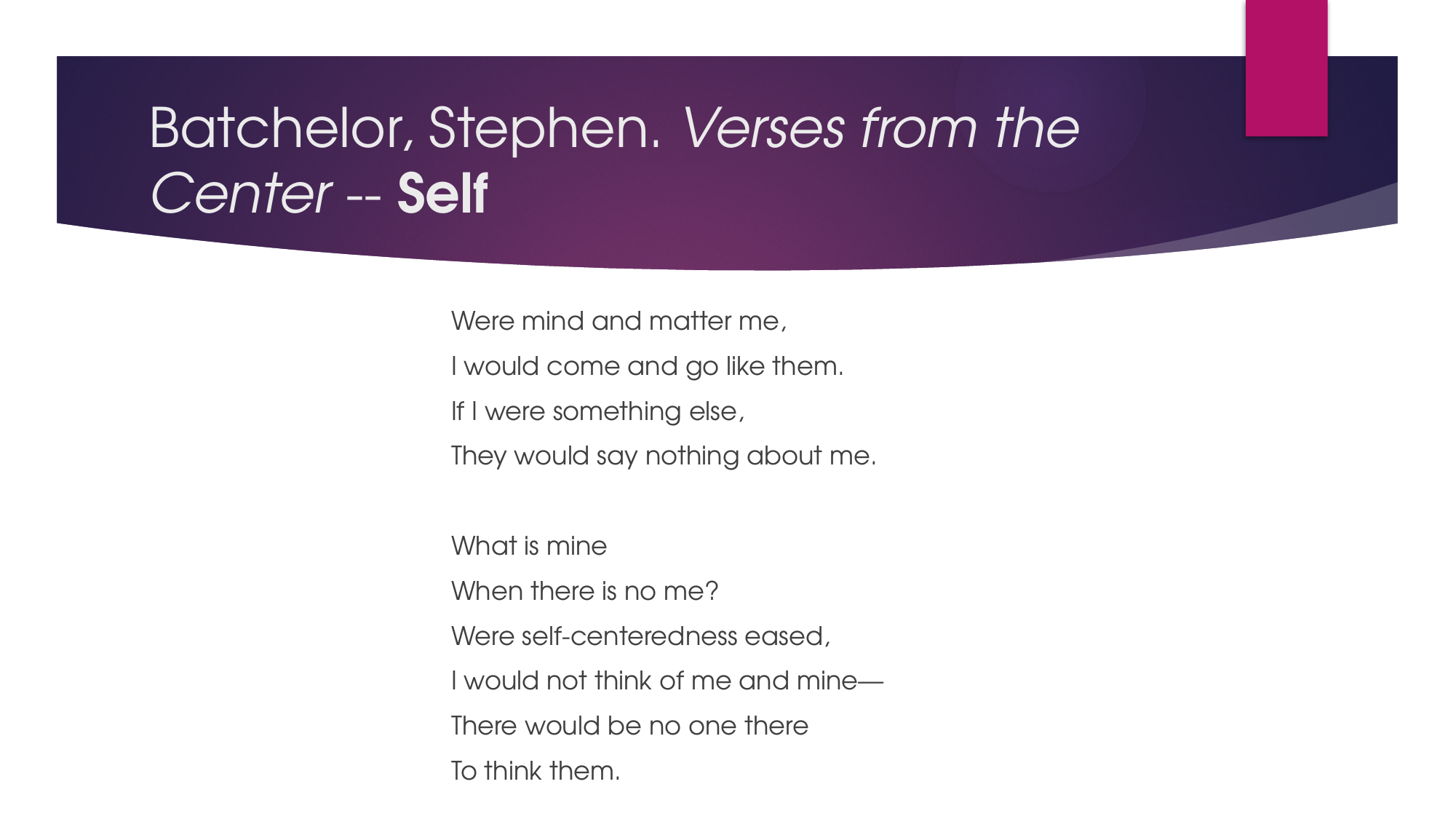

# Batchelor, Stephen. Verses from the Center -- Self
Were mind and matter me,
I would come and go like them.
If I were something else,
They would say nothing about me.

What is mine
When there is no me?
Were self-centeredness eased,
I would not think of me and mine—
There would be no one there
To think them.